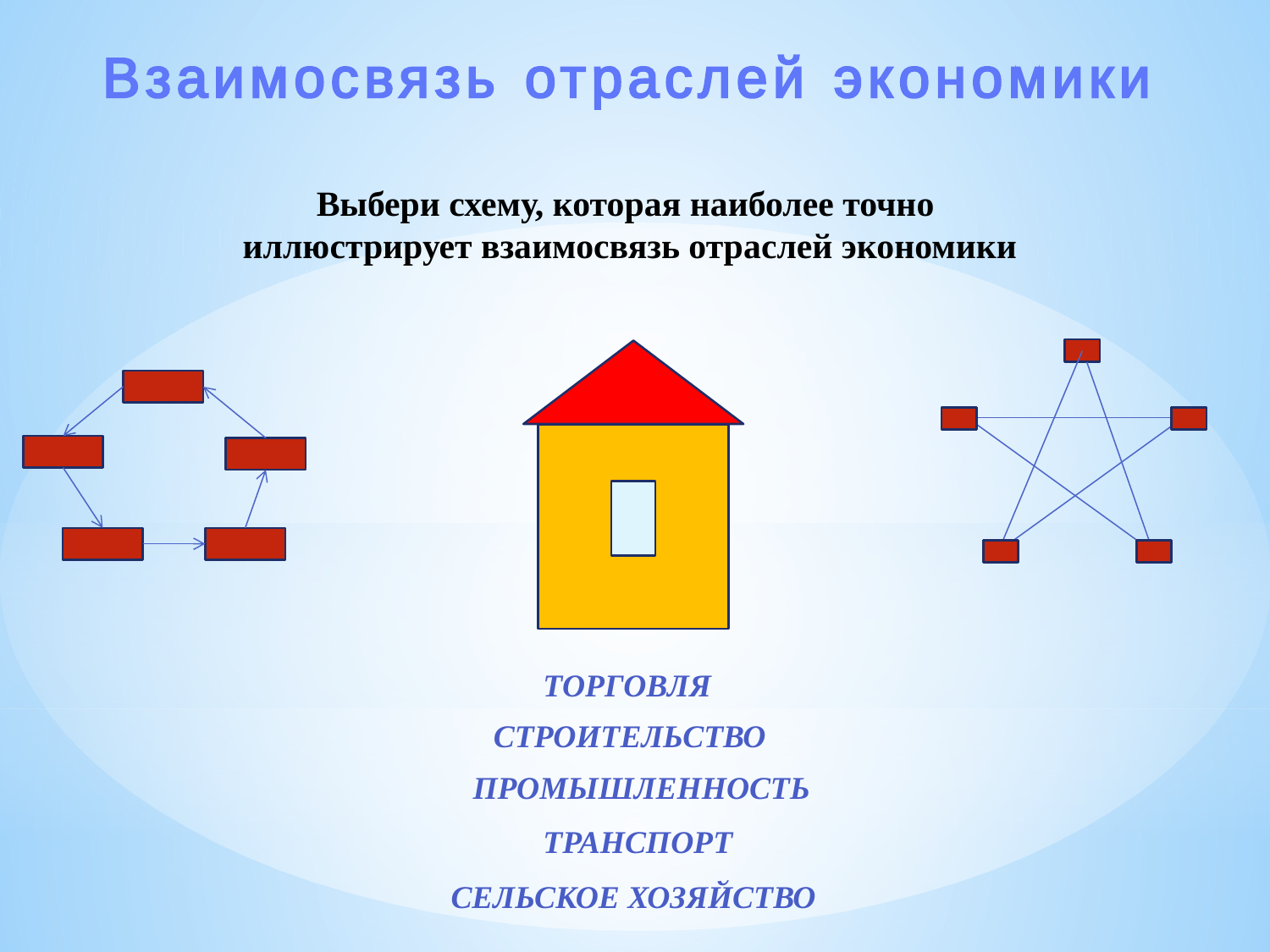

Взаимосвязь отраслей экономики
Выбери схему, которая наиболее точно
иллюстрирует взаимосвязь отраслей экономики

торговля
строительство
промышленность
транспорт
Сельское хозяйство